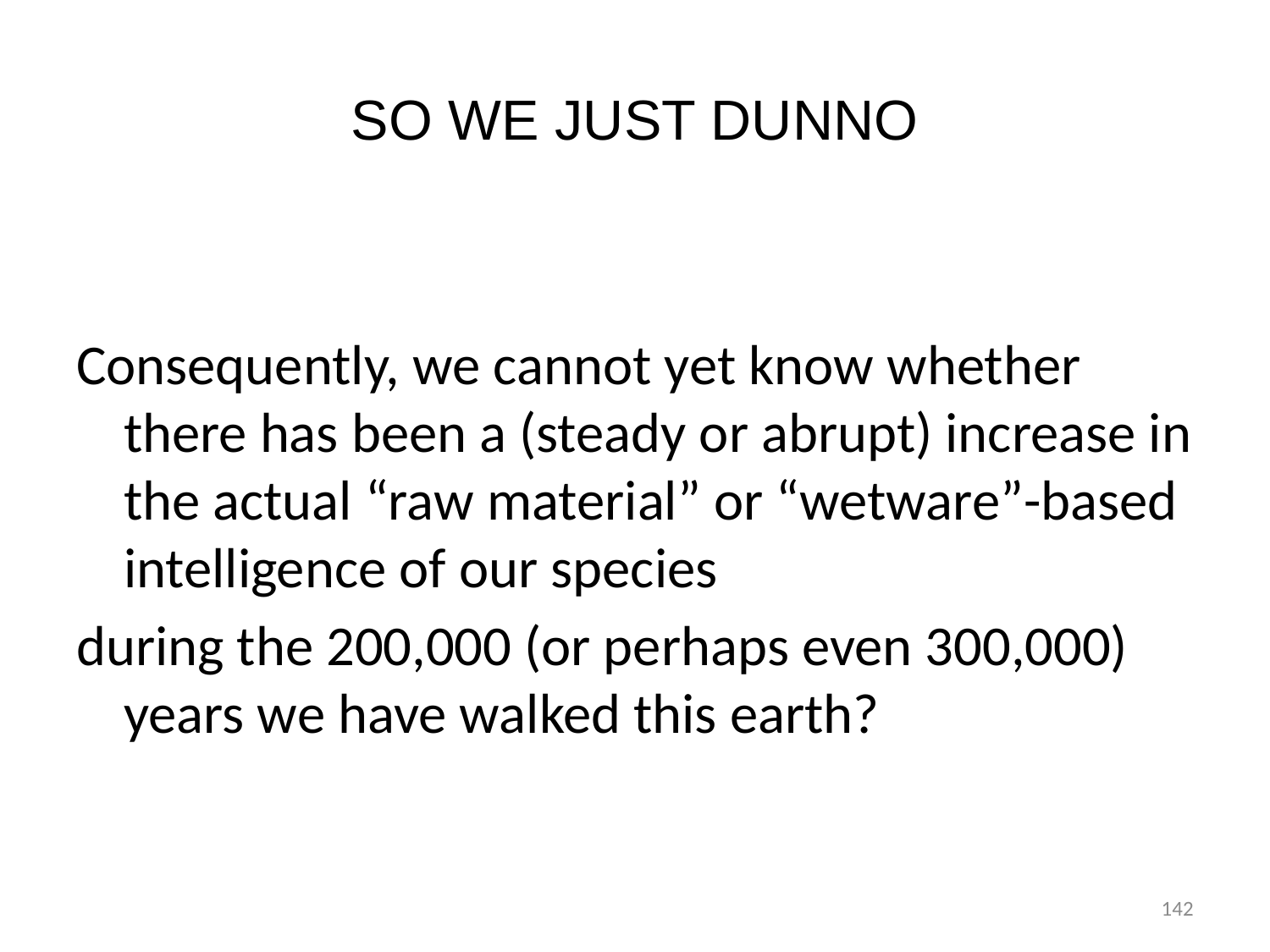

# SO WE JUST DUNNO
Consequently, we cannot yet know whether there has been a (steady or abrupt) increase in the actual “raw material” or “wetware”-based intelligence of our species
during the 200,000 (or perhaps even 300,000) years we have walked this earth?
142